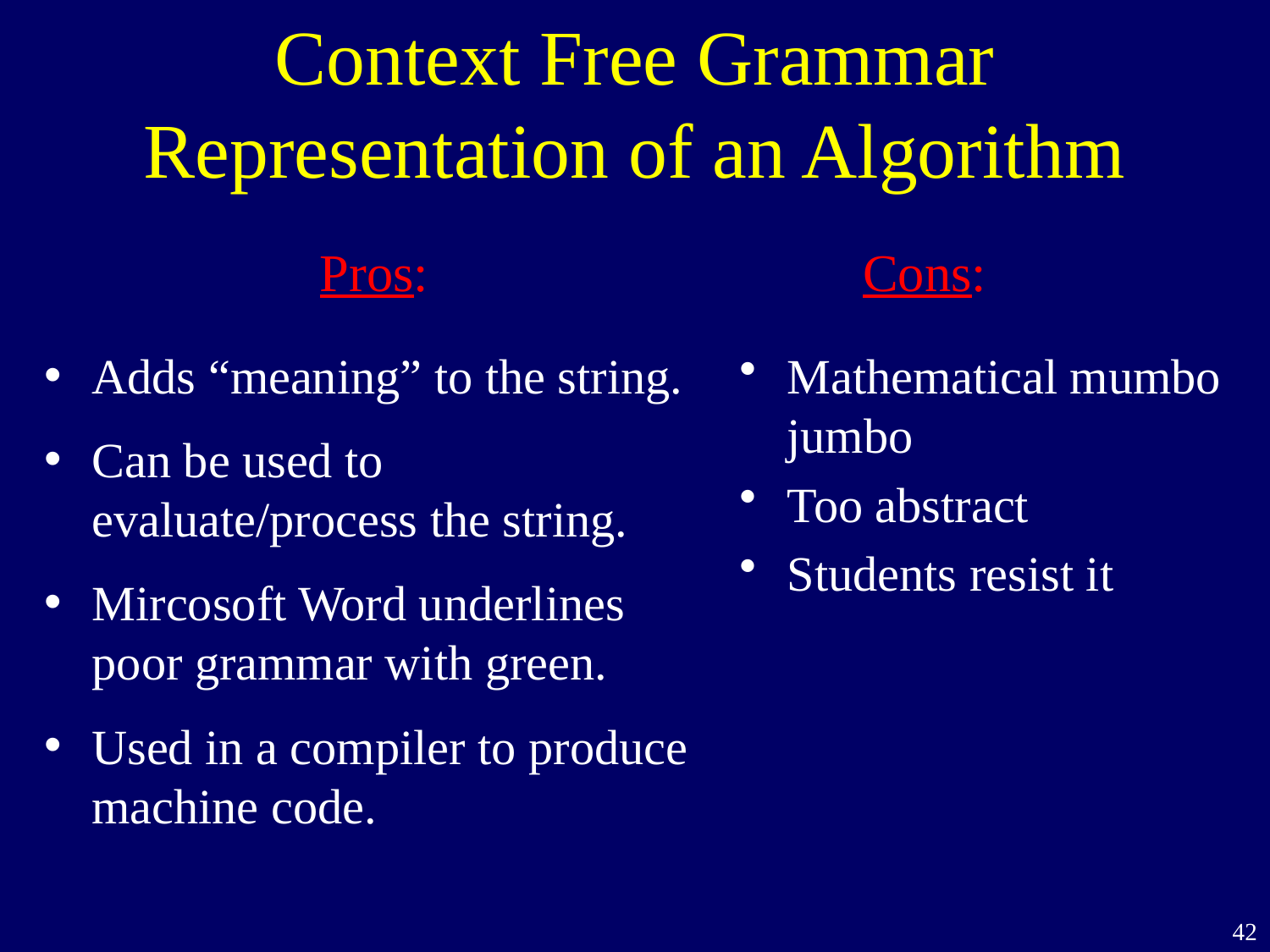

Context Free Grammar
Representation of an Algorithm
Pros:
Cons:
Adds “meaning” to the string.
Can be used to evaluate/process the string.
Mircosoft Word underlines poor grammar with green.
Used in a compiler to produce machine code.
Mathematical mumbo jumbo
Too abstract
Students resist it